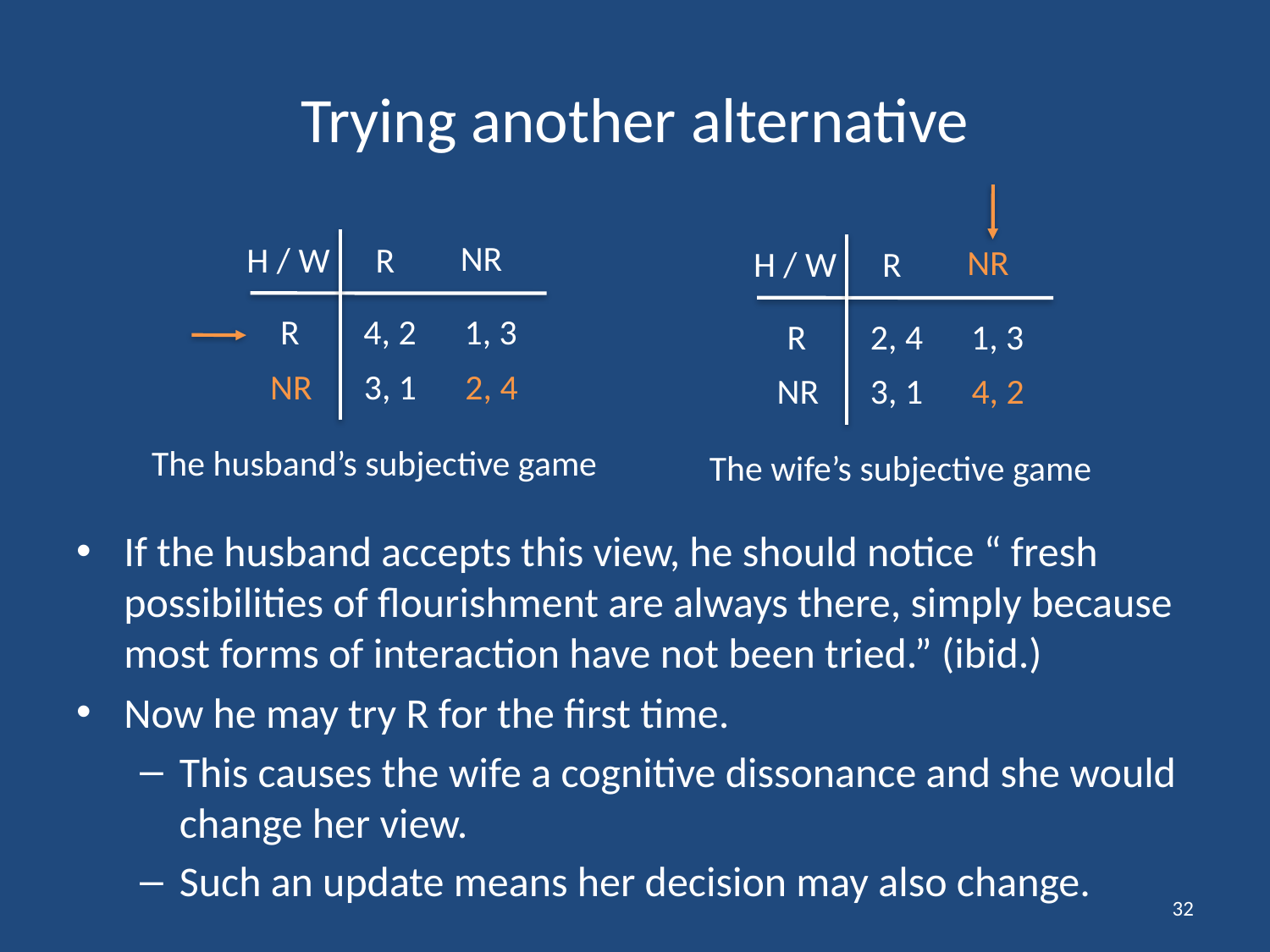

# Trying another alternative
NR
H / W
R
NR
H / W
R
R
4, 2      1, 3
R
2, 4      1, 3
NR
3, 1      2, 4
NR
3, 1      4, 2
The husband’s subjective game
The wife’s subjective game
If the husband accepts this view, he should notice “ fresh possibilities of flourishment are always there, simply because most forms of interaction have not been tried.” (ibid.)
Now he may try R for the first time.
This causes the wife a cognitive dissonance and she would change her view.
Such an update means her decision may also change.
32